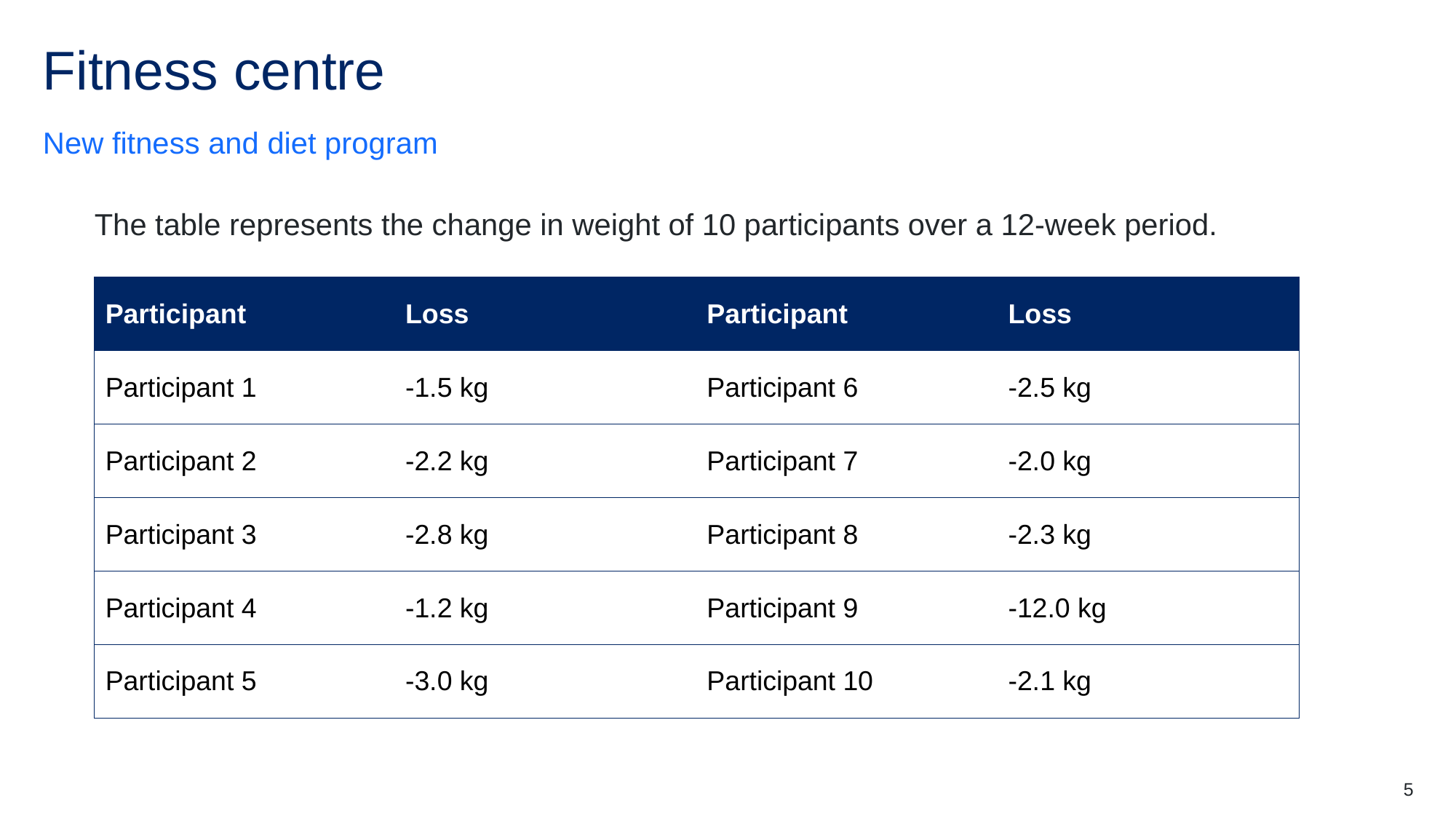

# Fitness centre
New fitness and diet program
The table represents the change in weight of 10 participants over a 12-week period.
| Participant | Loss | Participant | Loss |
| --- | --- | --- | --- |
| Participant 1 | -1.5 kg | Participant 6 | -2.5 kg |
| Participant 2 | -2.2 kg | Participant 7 | -2.0 kg |
| Participant 3 | -2.8 kg | Participant 8 | -2.3 kg |
| Participant 4 | -1.2 kg | Participant 9 | -12.0 kg |
| Participant 5 | -3.0 kg | Participant 10 | -2.1 kg |
5